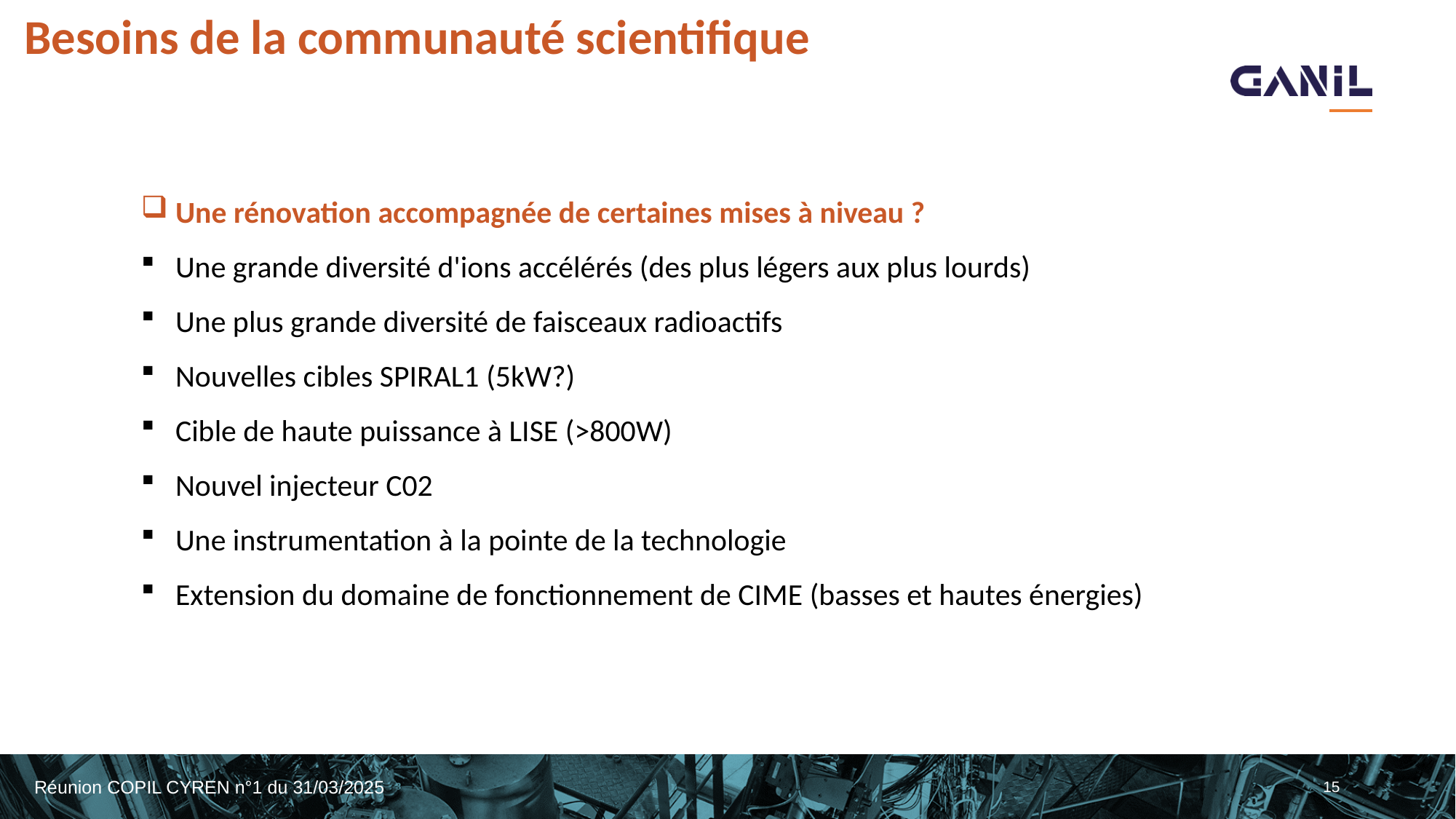

# Besoins de la communauté scientifique

Une rénovation accompagnée de certaines mises à niveau ?
Une grande diversité d'ions accélérés (des plus légers aux plus lourds)
Une plus grande diversité de faisceaux radioactifs
Nouvelles cibles SPIRAL1 (5kW?)
Cible de haute puissance à LISE (>800W)
Nouvel injecteur C02
Une instrumentation à la pointe de la technologie
Extension du domaine de fonctionnement de CIME (basses et hautes énergies)
15
Réunion COPIL CYREN n°1 du 31/03/2025